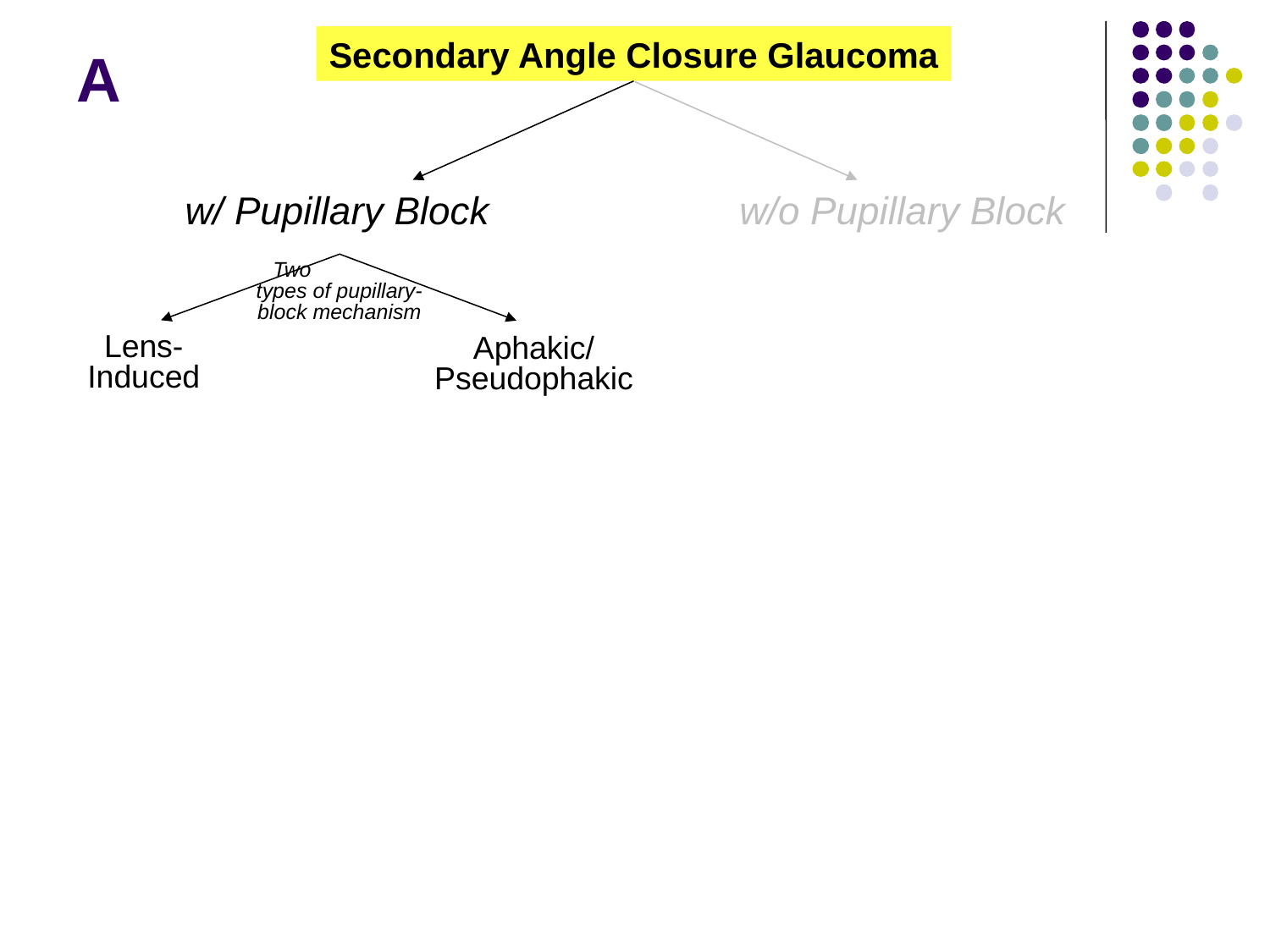

Secondary Angle Closure Glaucoma
# A
w/ Pupillary Block
w/o Pupillary Block
Two                 types of pupillary-block mechanism
Lens-
Induced
Aphakic/
Pseudophakic